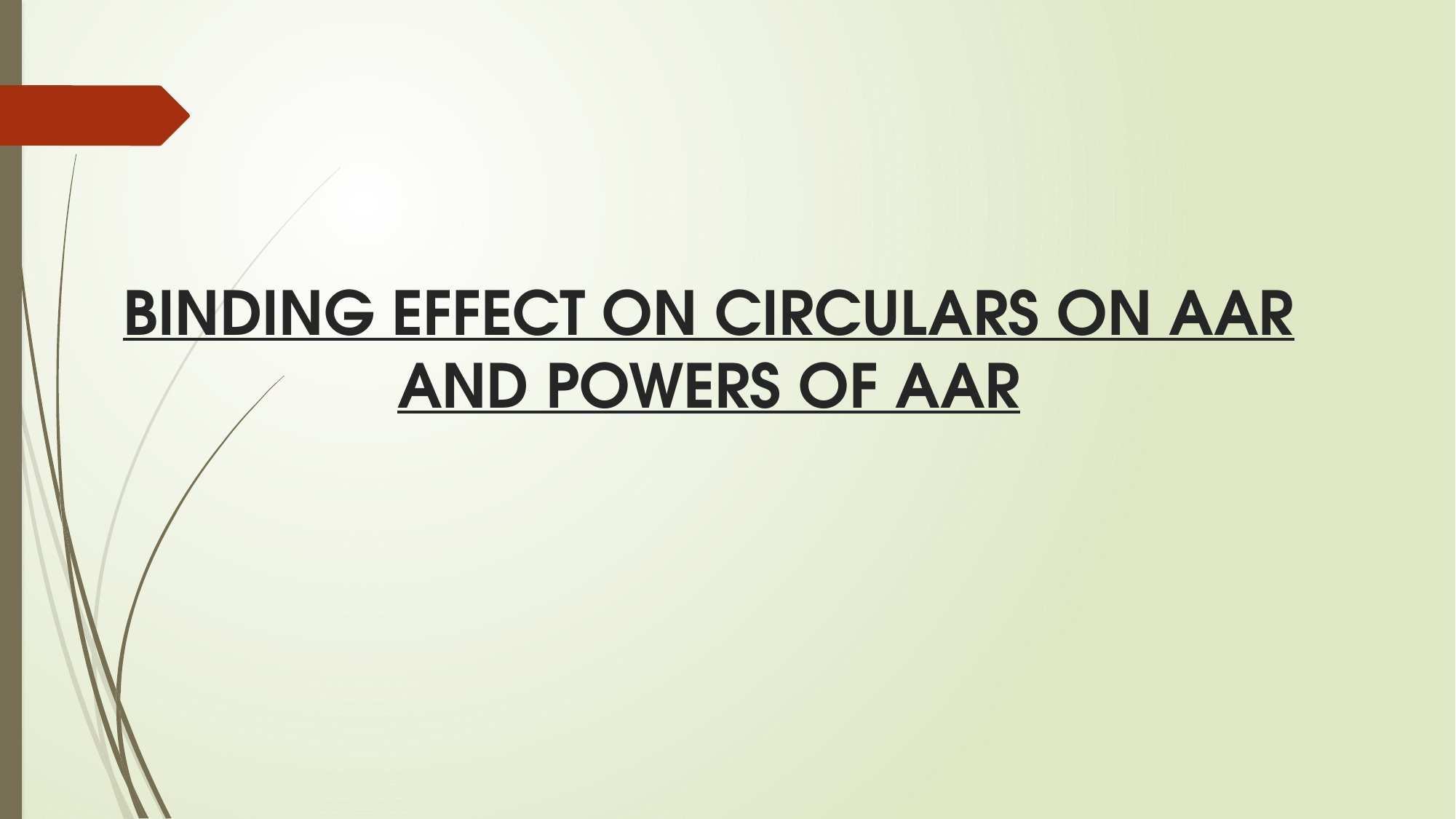

# BINDING EFFECT ON CIRCULARS ON AAR AND POWERS OF AAR